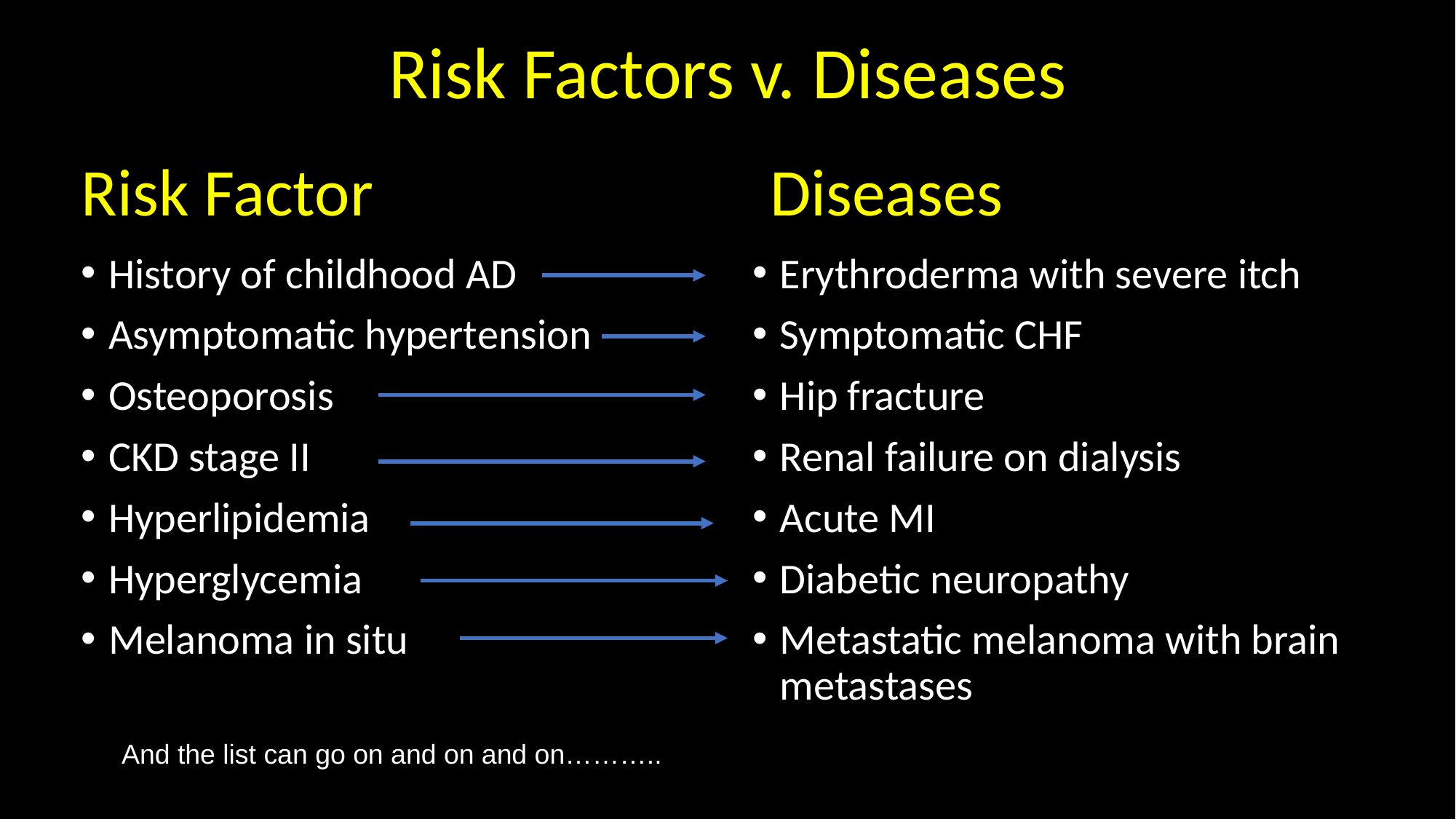

# Risk Factors v. Diseases
Risk Factor
Diseases
History of childhood AD
Asymptomatic hypertension
Osteoporosis
CKD stage II
Hyperlipidemia
Hyperglycemia
Melanoma in situ
Erythroderma with severe itch
Symptomatic CHF
Hip fracture
Renal failure on dialysis
Acute MI
Diabetic neuropathy
Metastatic melanoma with brain metastases
And the list can go on and on and on………..